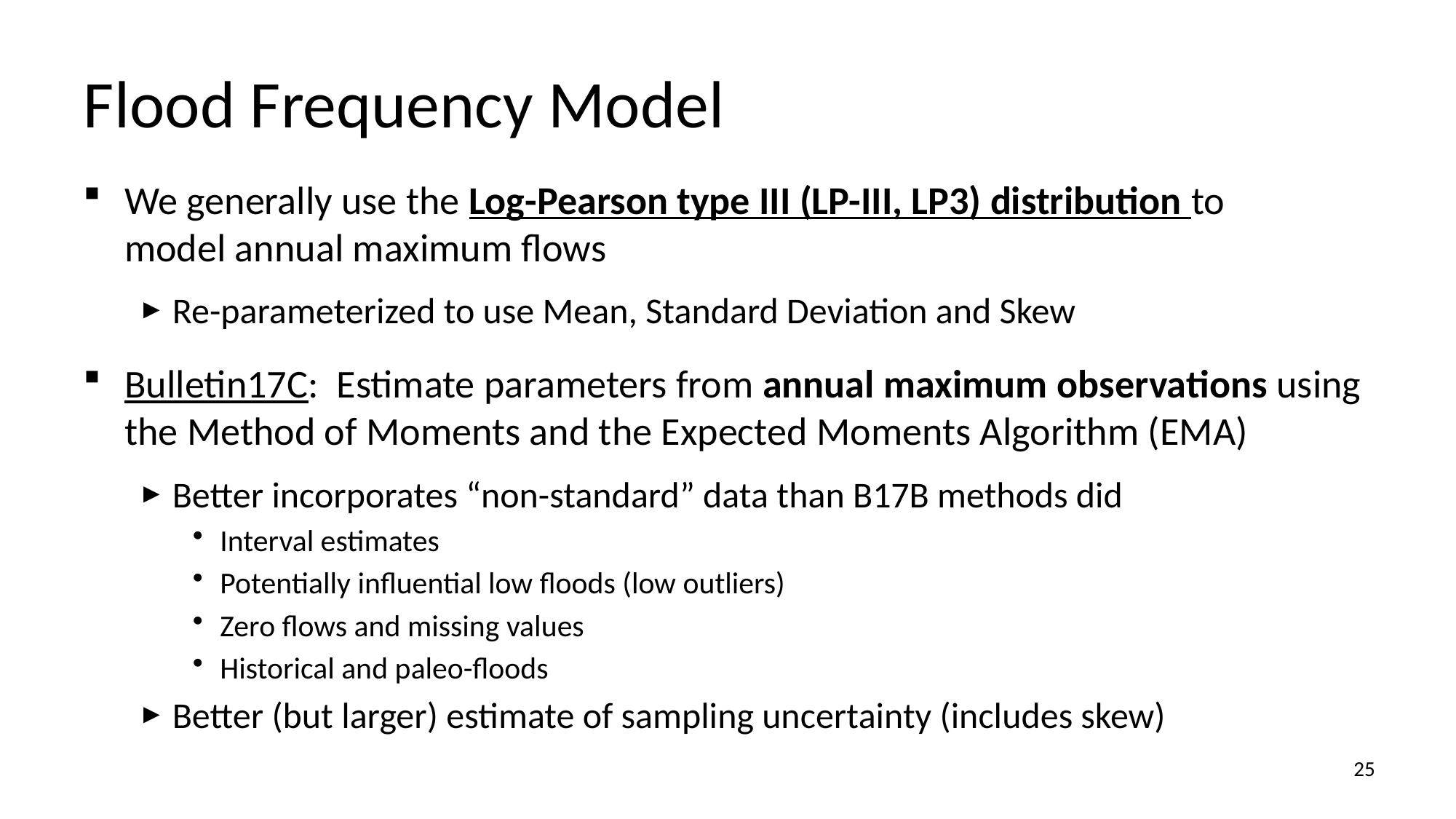

# Flood Frequency Model
We generally use the Log-Pearson type III (LP-III, LP3) distribution to    model annual maximum flows
Re-parameterized to use Mean, Standard Deviation and Skew
Bulletin17C:  Estimate parameters from annual maximum observations using the Method of Moments and the Expected Moments Algorithm (EMA)
Better incorporates “non-standard” data than B17B methods did
Interval estimates
Potentially influential low floods (low outliers)
Zero flows and missing values
Historical and paleo-floods
Better (but larger) estimate of sampling uncertainty (includes skew)
25